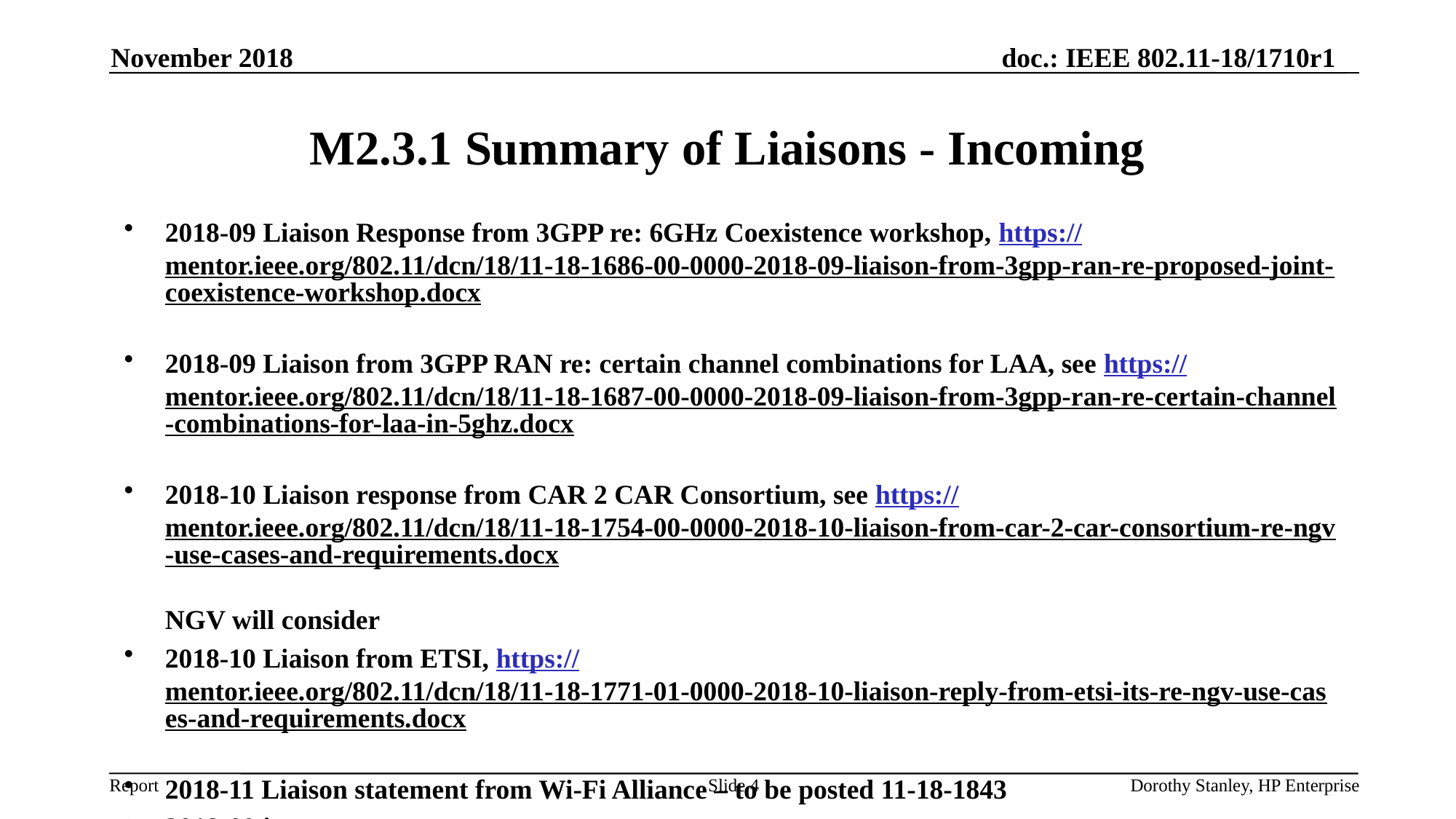

November 2018
# M2.3.1 Summary of Liaisons - Incoming
2018-09 Liaison Response from 3GPP re: 6GHz Coexistence workshop, https://mentor.ieee.org/802.11/dcn/18/11-18-1686-00-0000-2018-09-liaison-from-3gpp-ran-re-proposed-joint-coexistence-workshop.docx
2018-09 Liaison from 3GPP RAN re: certain channel combinations for LAA, see https://mentor.ieee.org/802.11/dcn/18/11-18-1687-00-0000-2018-09-liaison-from-3gpp-ran-re-certain-channel-combinations-for-laa-in-5ghz.docx
2018-10 Liaison response from CAR 2 CAR Consortium, see https://mentor.ieee.org/802.11/dcn/18/11-18-1754-00-0000-2018-10-liaison-from-car-2-car-consortium-re-ngv-use-cases-and-requirements.docx
NGV will consider
2018-10 Liaison from ETSI, https://mentor.ieee.org/802.11/dcn/18/11-18-1771-01-0000-2018-10-liaison-reply-from-etsi-its-re-ngv-use-cases-and-requirements.docx
2018-11 Liaison statement from Wi-Fi Alliance – to be posted 11-18-1843
2018-09 in progress
Liaison statement from WBA on MAC randomization impacts, see https://mentor.ieee.org/802.11/dcn/18/11-18-1579-01-0000-2018-09-liaison-from-wba-re-mac-randomization-impacts.docx
Slide 4
Dorothy Stanley, HP Enterprise